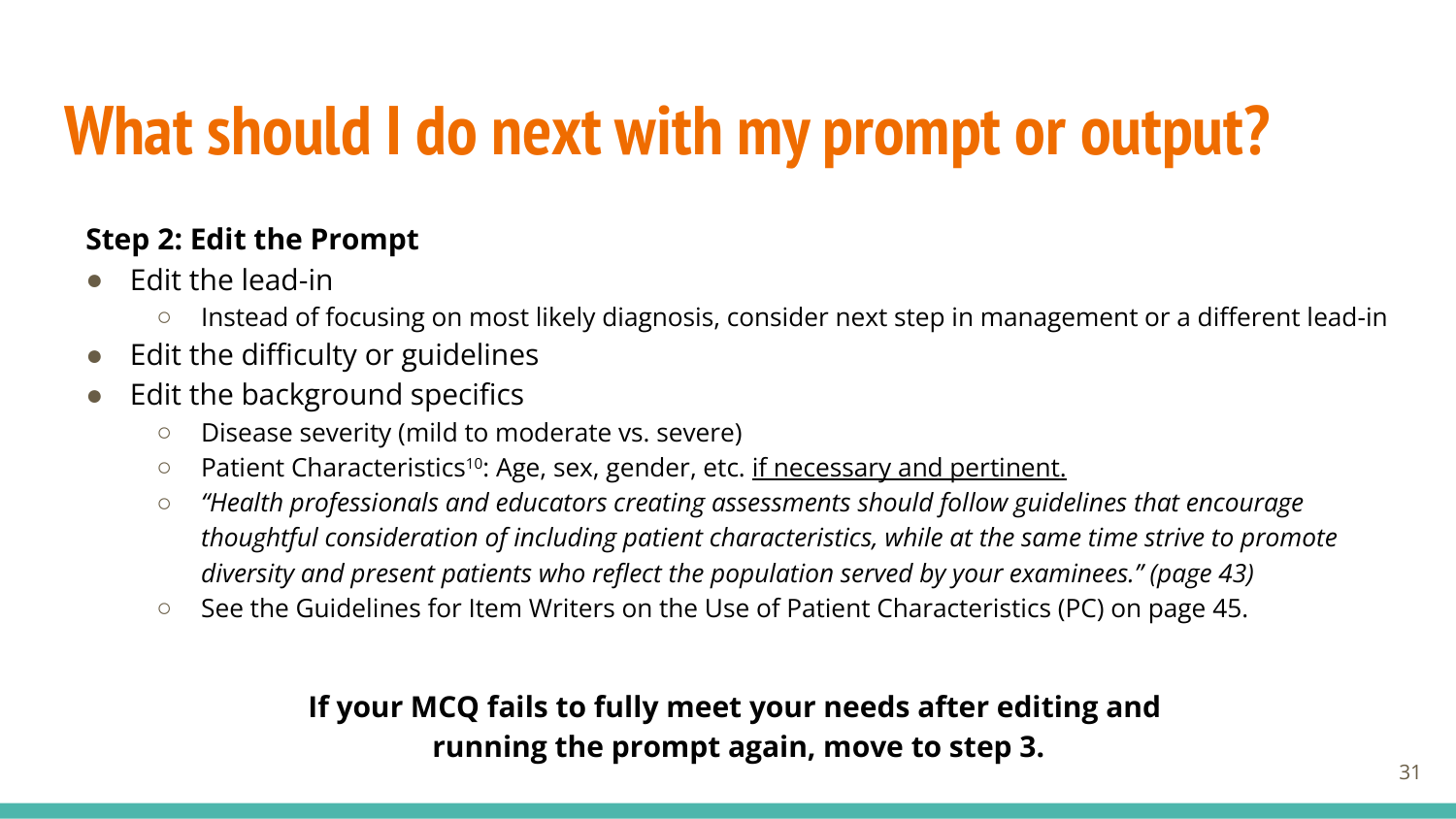

# What should I do next with my prompt or output?
Step 2: Edit the Prompt
Edit the lead-in
Instead of focusing on most likely diagnosis, consider next step in management or a different lead-in
Edit the difficulty or guidelines
Edit the background specifics
Disease severity (mild to moderate vs. severe)
Patient Characteristics10: Age, sex, gender, etc. if necessary and pertinent.
“Health professionals and educators creating assessments should follow guidelines that encourage thoughtful consideration of including patient characteristics, while at the same time strive to promote diversity and present patients who reflect the population served by your examinees.” (page 43)
See the Guidelines for Item Writers on the Use of Patient Characteristics (PC) on page 45.

If your MCQ fails to fully meet your needs after editing and
running the prompt again, move to step 3.
31